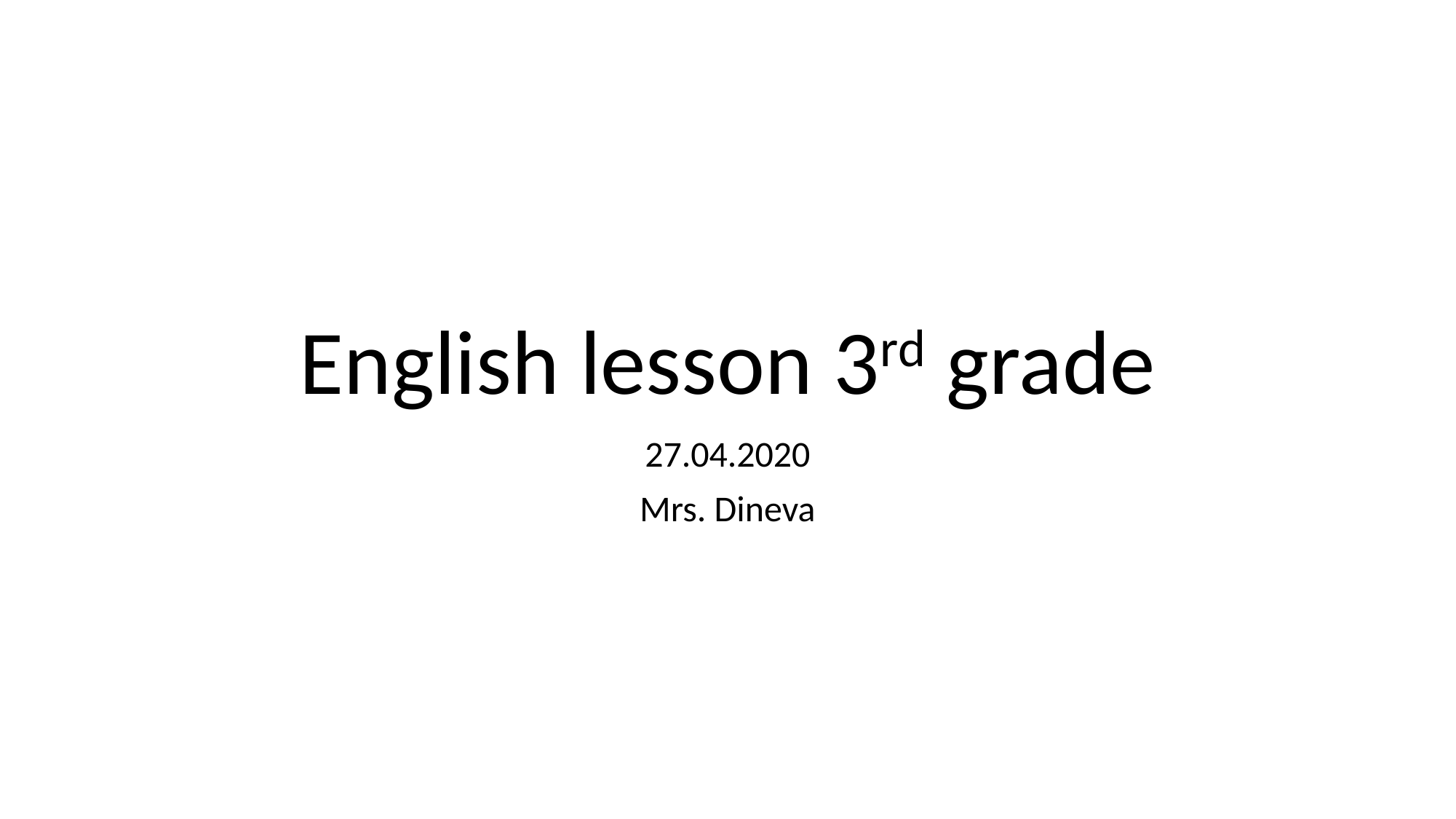

# English lesson 3rd grade
27.04.2020
Mrs. Dineva